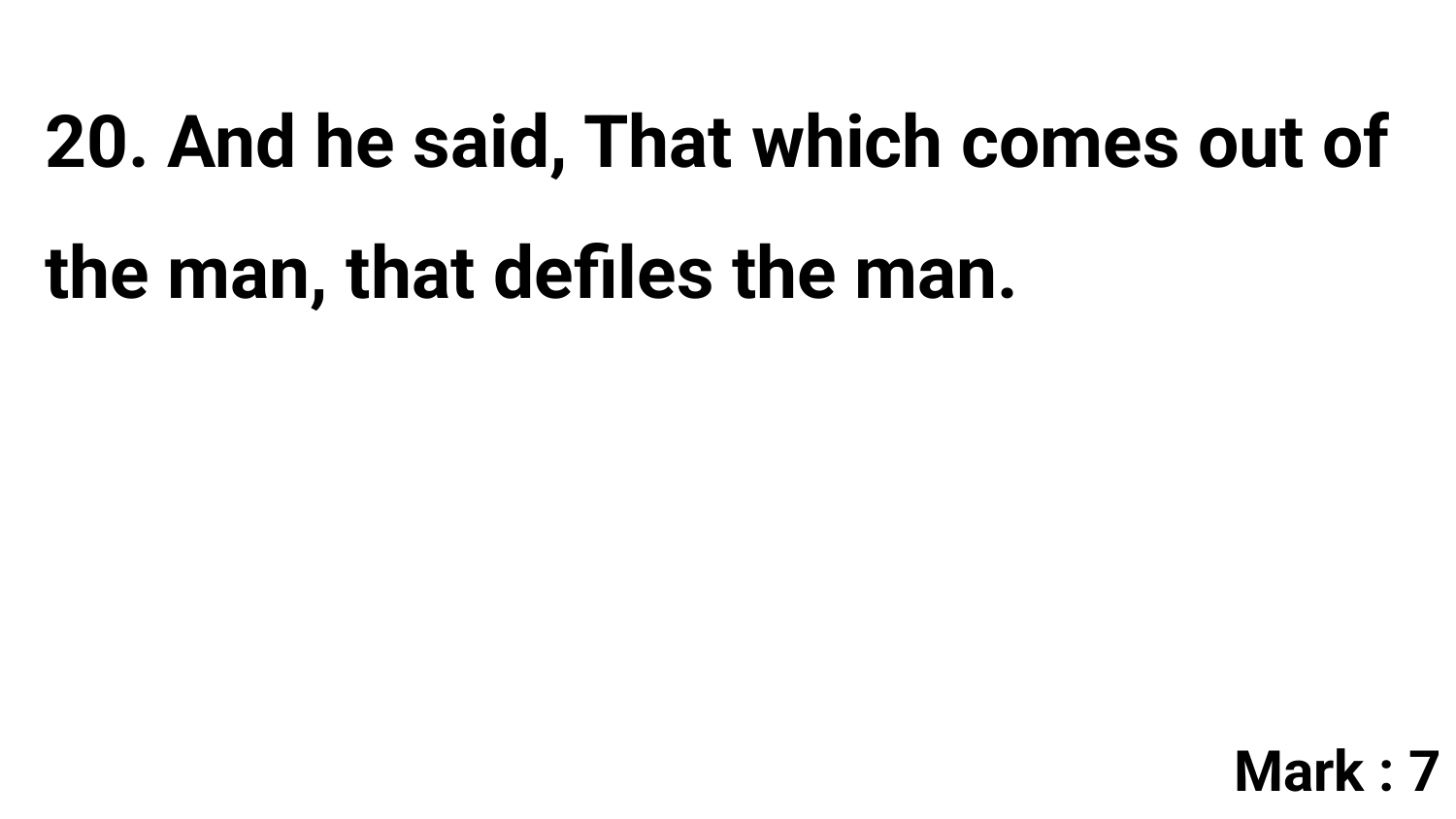

20. And he said, That which comes out of the man, that defiles the man.
Mark : 7